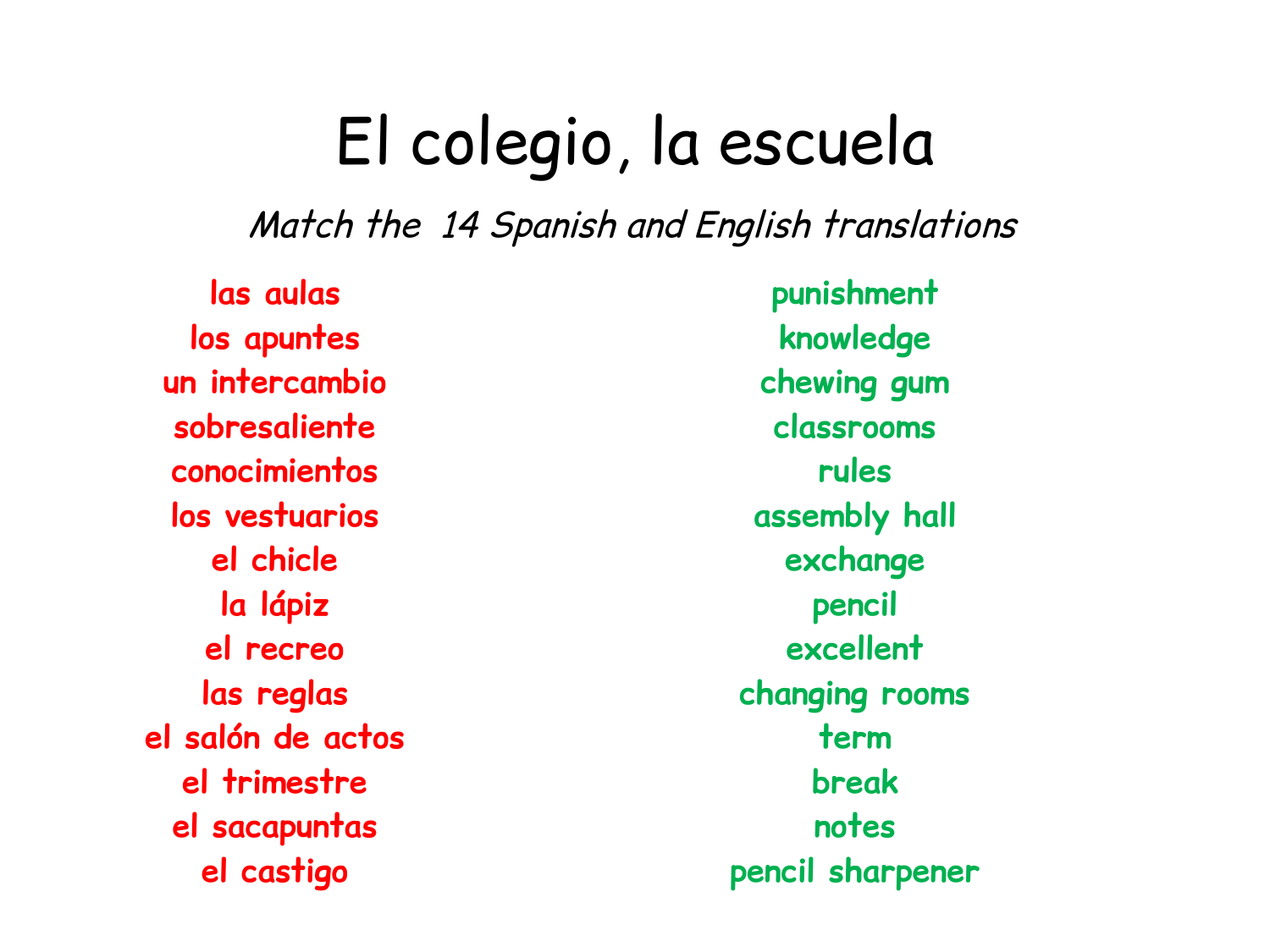

# El colegio, la escuela
Match the  14 Spanish and English translations
las aulas
los apuntes
un intercambio
sobresaliente
conocimientos
los vestuarios
el chicle
la lápiz
el recreo
las reglas
el salón de actos
el trimestre
el sacapuntas
el castigo

punishment
knowledge
chewing gum
classrooms
rules
assembly hall
exchange
pencil
excellent
changing rooms
term
break
notes
pencil sharpener